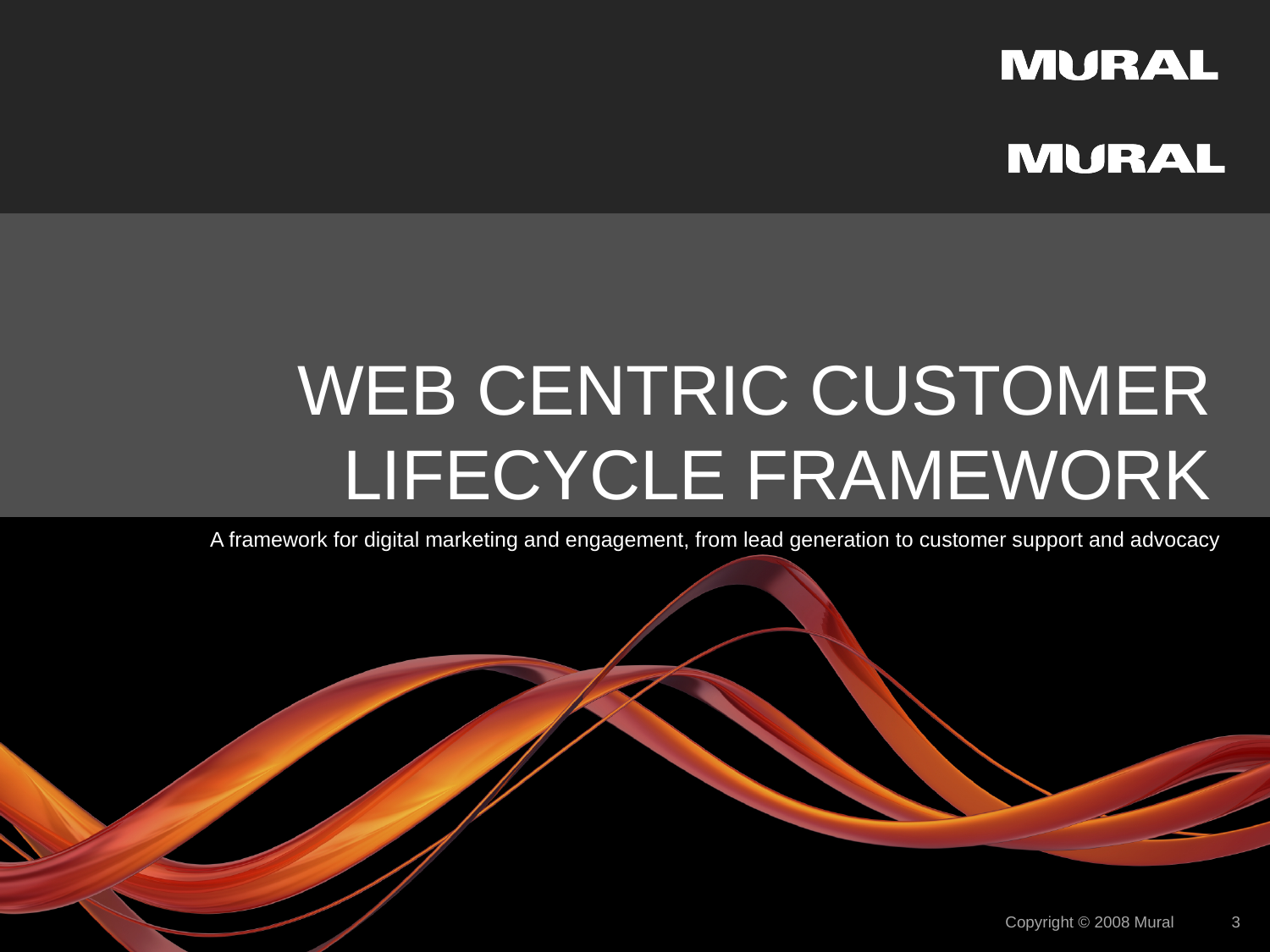

# WEB CENTRIC CUSTOMER LIFECYCLE FRAMEWORK
A framework for digital marketing and engagement, from lead generation to customer support and advocacy
Copyright © 2008 Mural
3